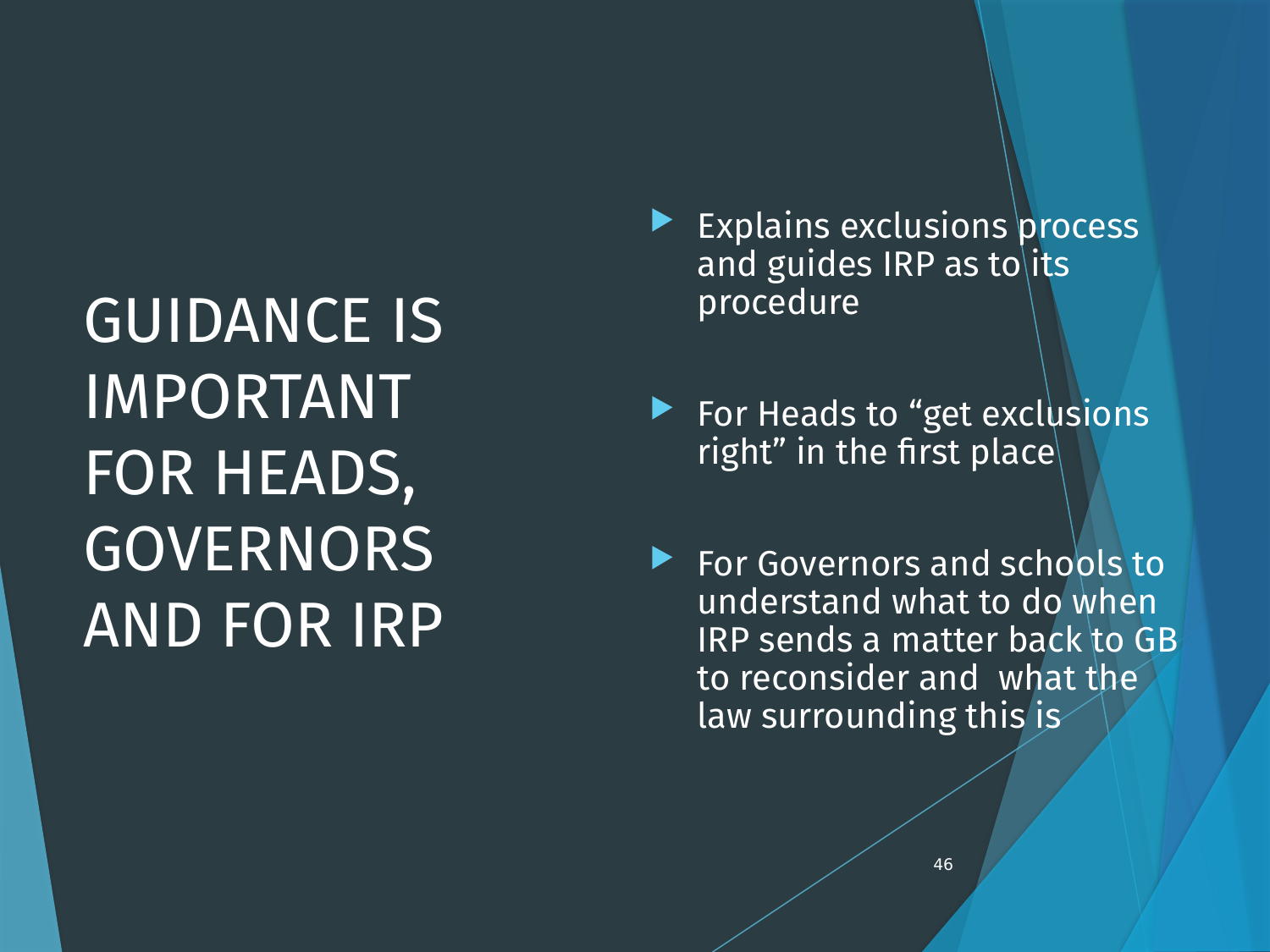

# GUIDANCE IS IMPORTANT FOR HEADS, GOVERNORS AND FOR IRP

Explains exclusions process and guides IRP as to its procedure

For Heads to “get exclusions right” in the first place

For Governors and schools to understand what to do when IRP sends a matter back to GB to reconsider and  what the law surrounding this is

46